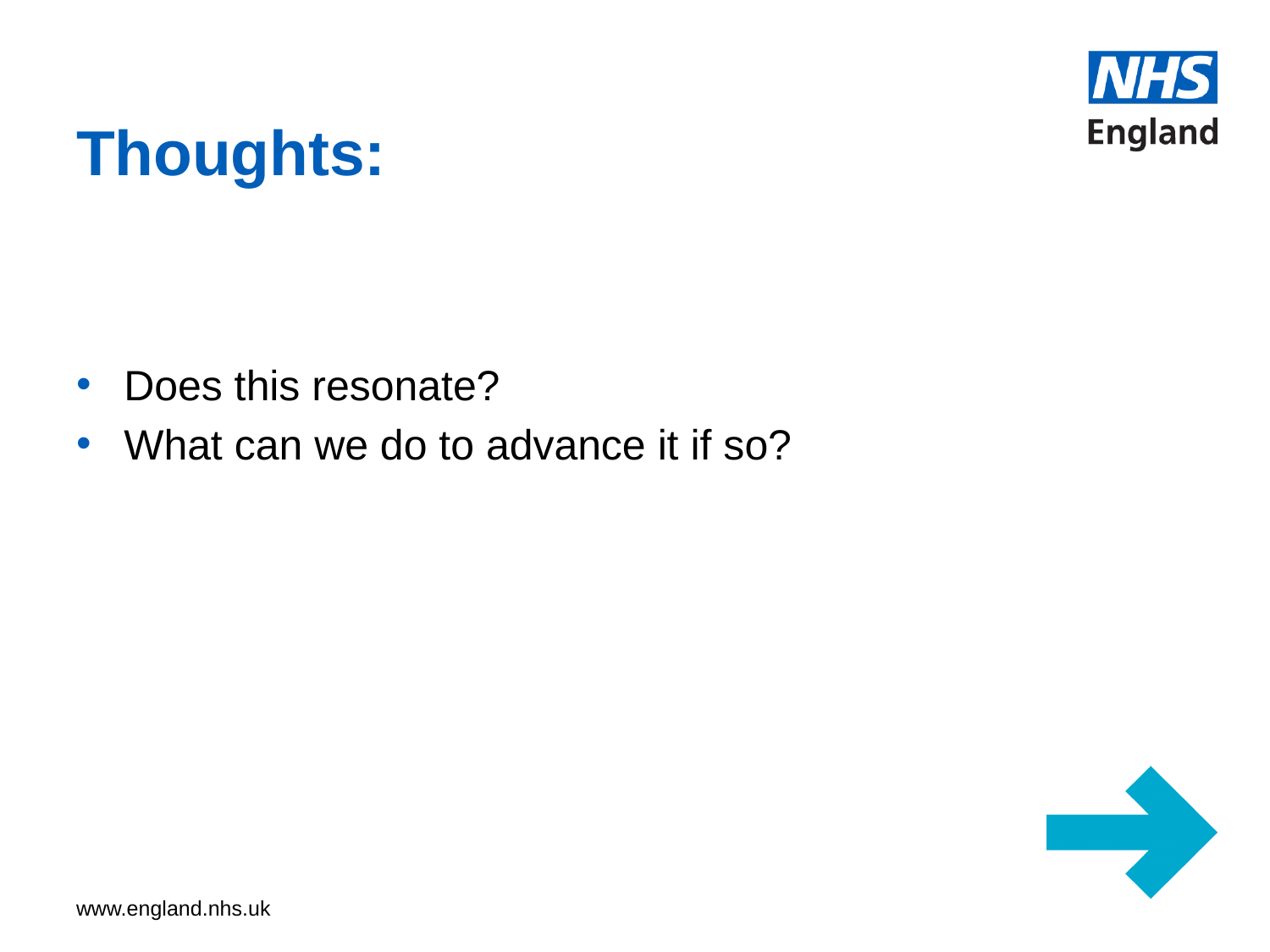

# Thoughts:

Does this resonate?
What can we do to advance it if so?